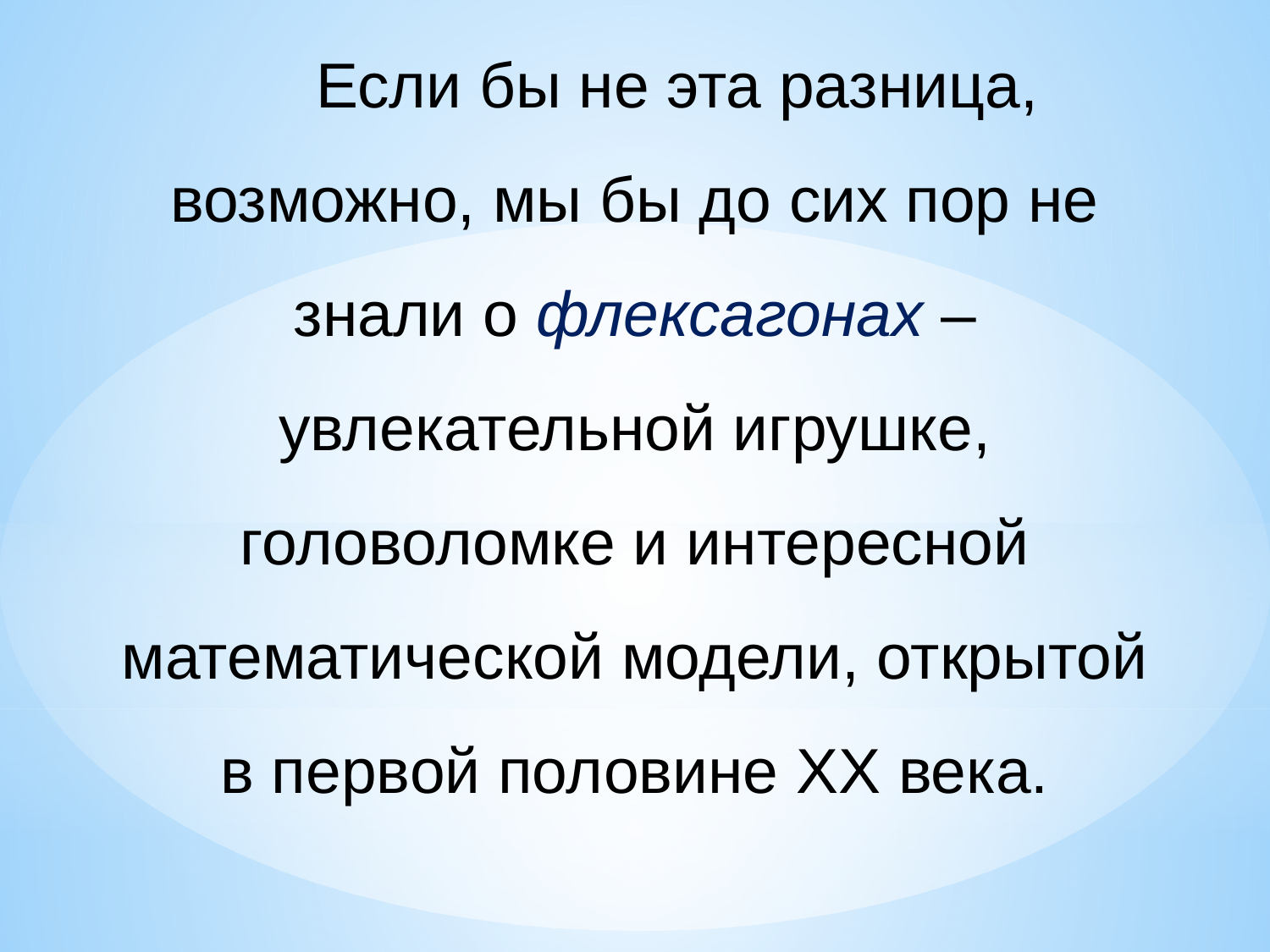

Если бы не эта разница, возможно, мы бы до сих пор не знали о флексагонах – увлекательной игрушке, головоломке и интересной математической модели, открытой в первой половине XX века.